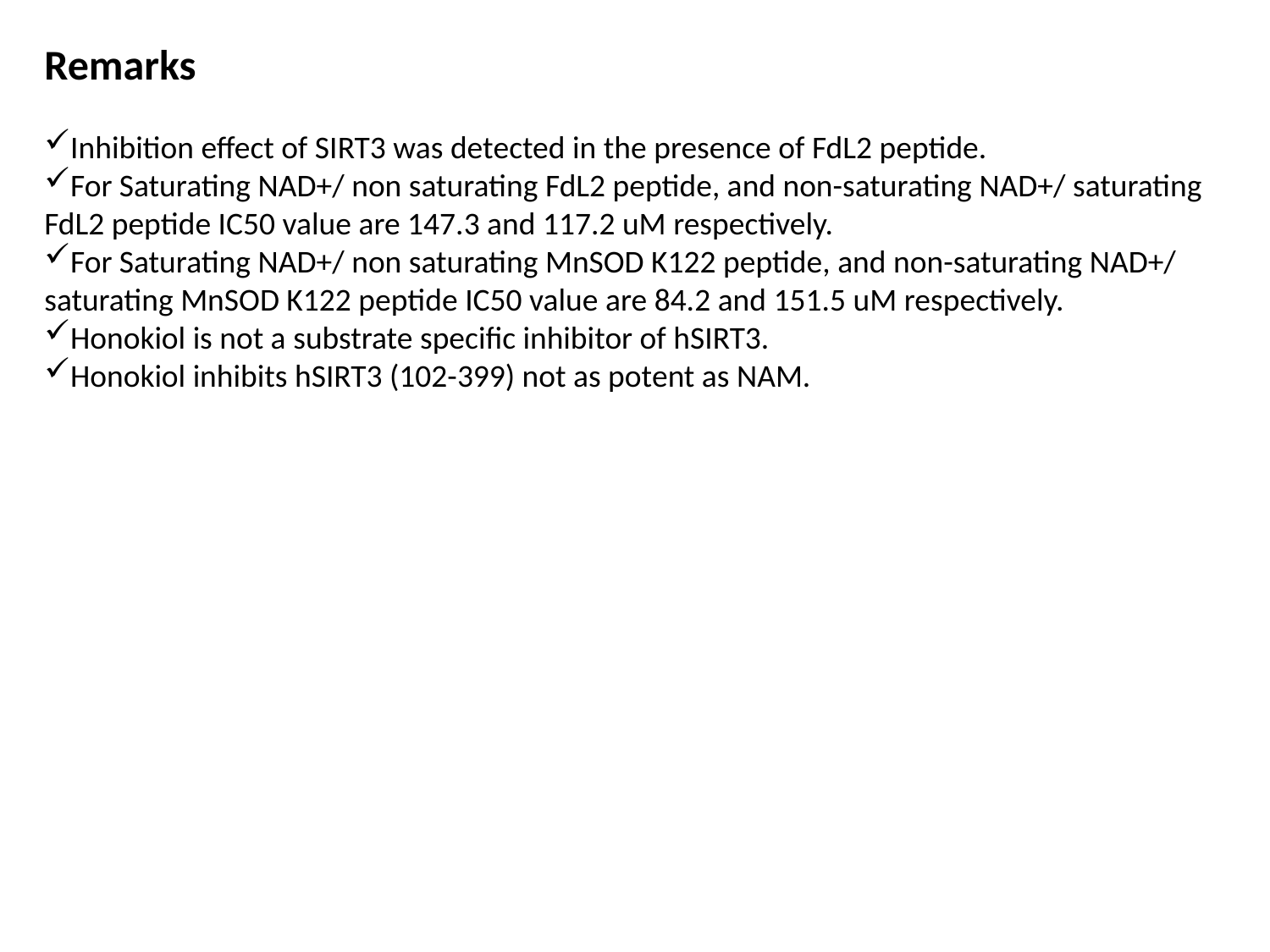

Remarks

Inhibition effect of SIRT3 was detected in the presence of FdL2 peptide.
For Saturating NAD+/ non saturating FdL2 peptide, and non-saturating NAD+/ saturating FdL2 peptide IC50 value are 147.3 and 117.2 uM respectively.
For Saturating NAD+/ non saturating MnSOD K122 peptide, and non-saturating NAD+/ saturating MnSOD K122 peptide IC50 value are 84.2 and 151.5 uM respectively.
Honokiol is not a substrate specific inhibitor of hSIRT3.
Honokiol inhibits hSIRT3 (102-399) not as potent as NAM.